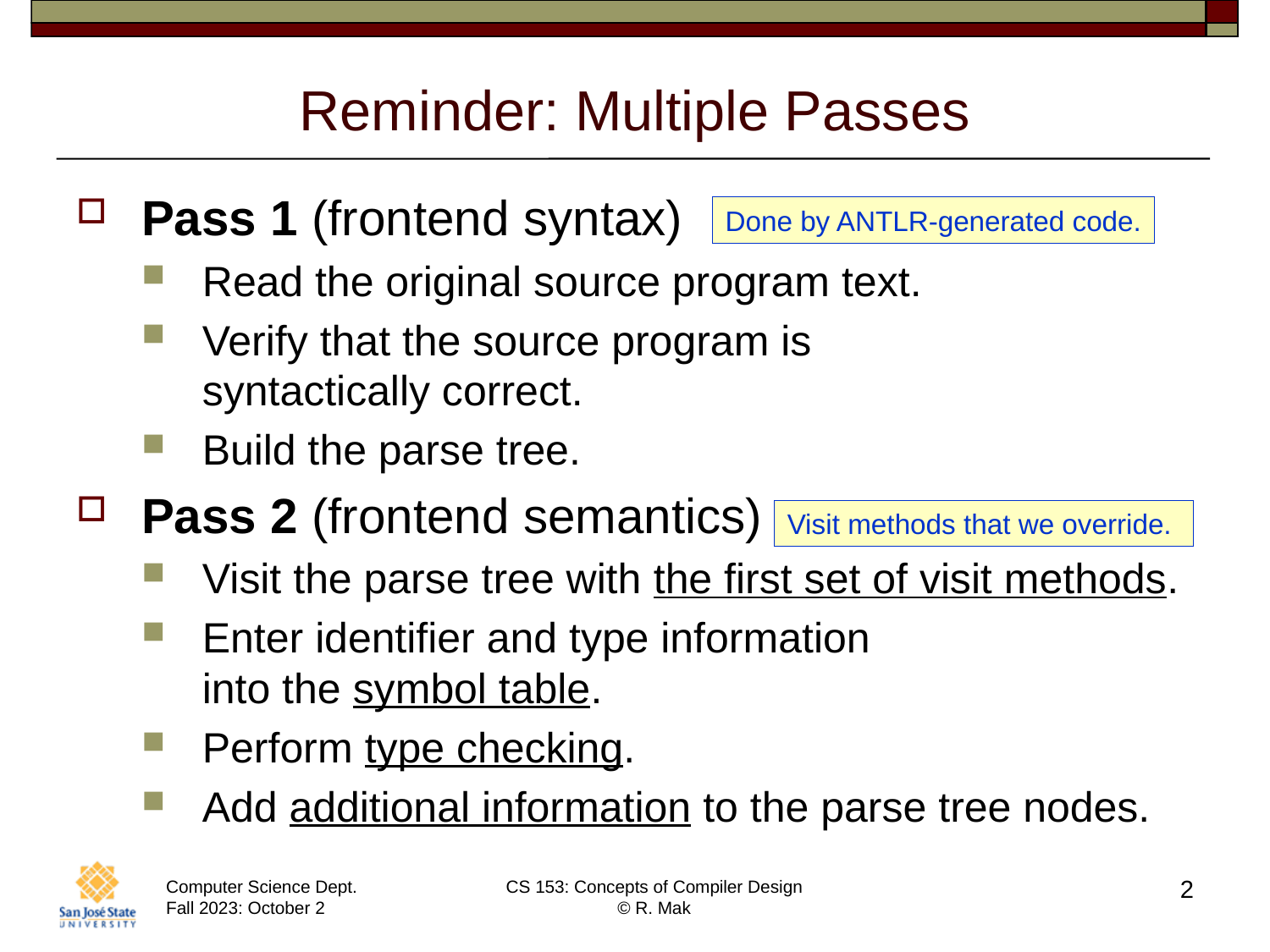

# Reminder: Multiple Passes
Pass 1 (frontend syntax)
Read the original source program text.
Verify that the source program is
syntactically correct.
Build the parse tree.
Pass 2 (frontend semantics)
Visit the parse tree with the first set of visit methods.
Enter identifier and type information
into the symbol table.
Perform type checking.
Add additional information to the parse tree nodes.
Done by ANTLR-generated code.
Visit methods that we override.
2